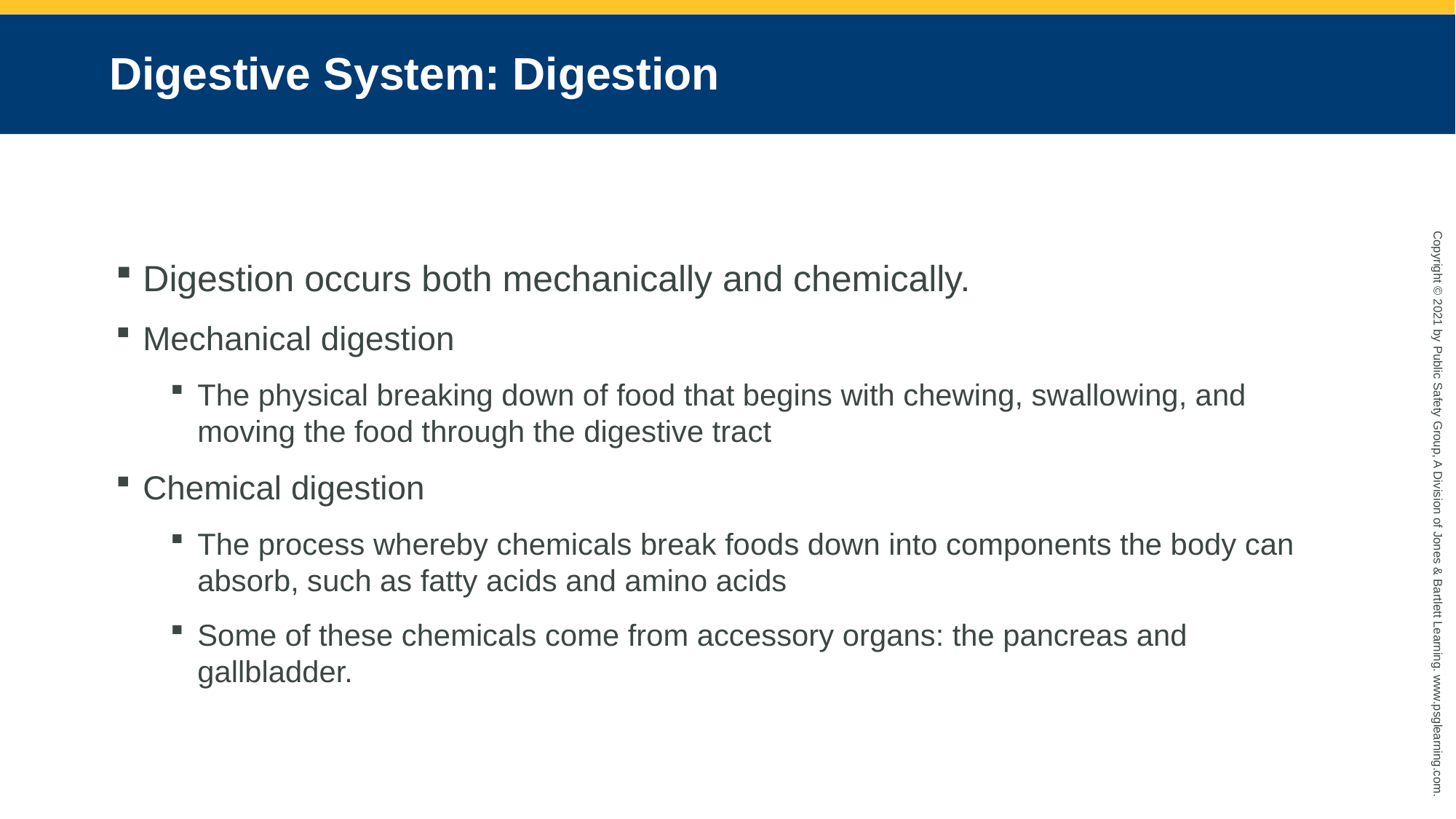

# Digestive System: Digestion
Digestion occurs both mechanically and chemically.
Mechanical digestion
The physical breaking down of food that begins with chewing, swallowing, and moving the food through the digestive tract
Chemical digestion
The process whereby chemicals break foods down into components the body can absorb, such as fatty acids and amino acids
Some of these chemicals come from accessory organs: the pancreas and gallbladder.